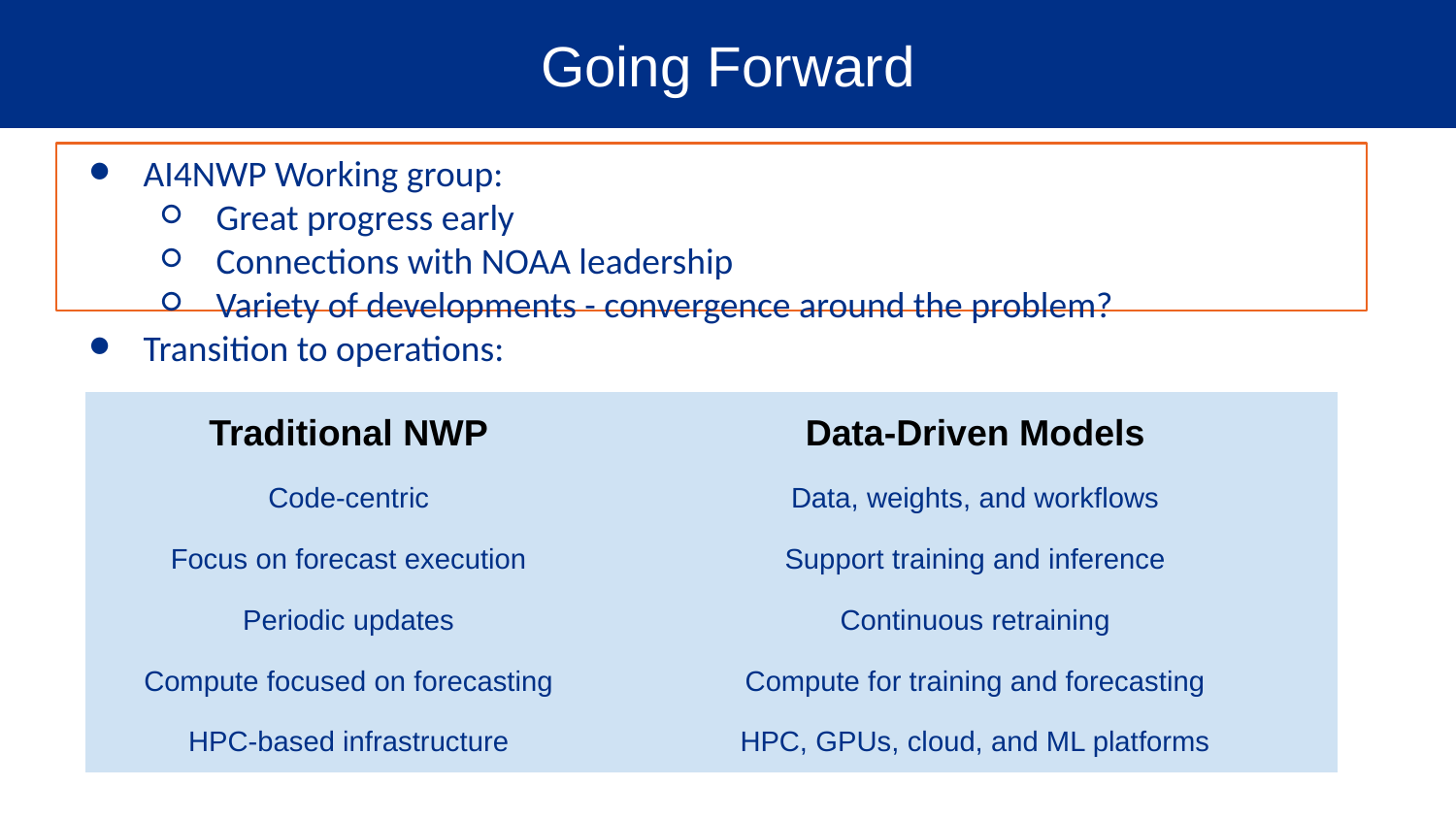

# Going Forward
AI4NWP Working group:
Great progress early
Connections with NOAA leadership
Variety of developments - convergence around the problem?
Transition to operations:

| Traditional NWP | Data-Driven Models |
| --- | --- |
| Code-centric | Data, weights, and workflows |
| Focus on forecast execution | Support training and inference |
| Periodic updates | Continuous retraining |
| Compute focused on forecasting | Compute for training and forecasting |
| HPC-based infrastructure | HPC, GPUs, cloud, and ML platforms |